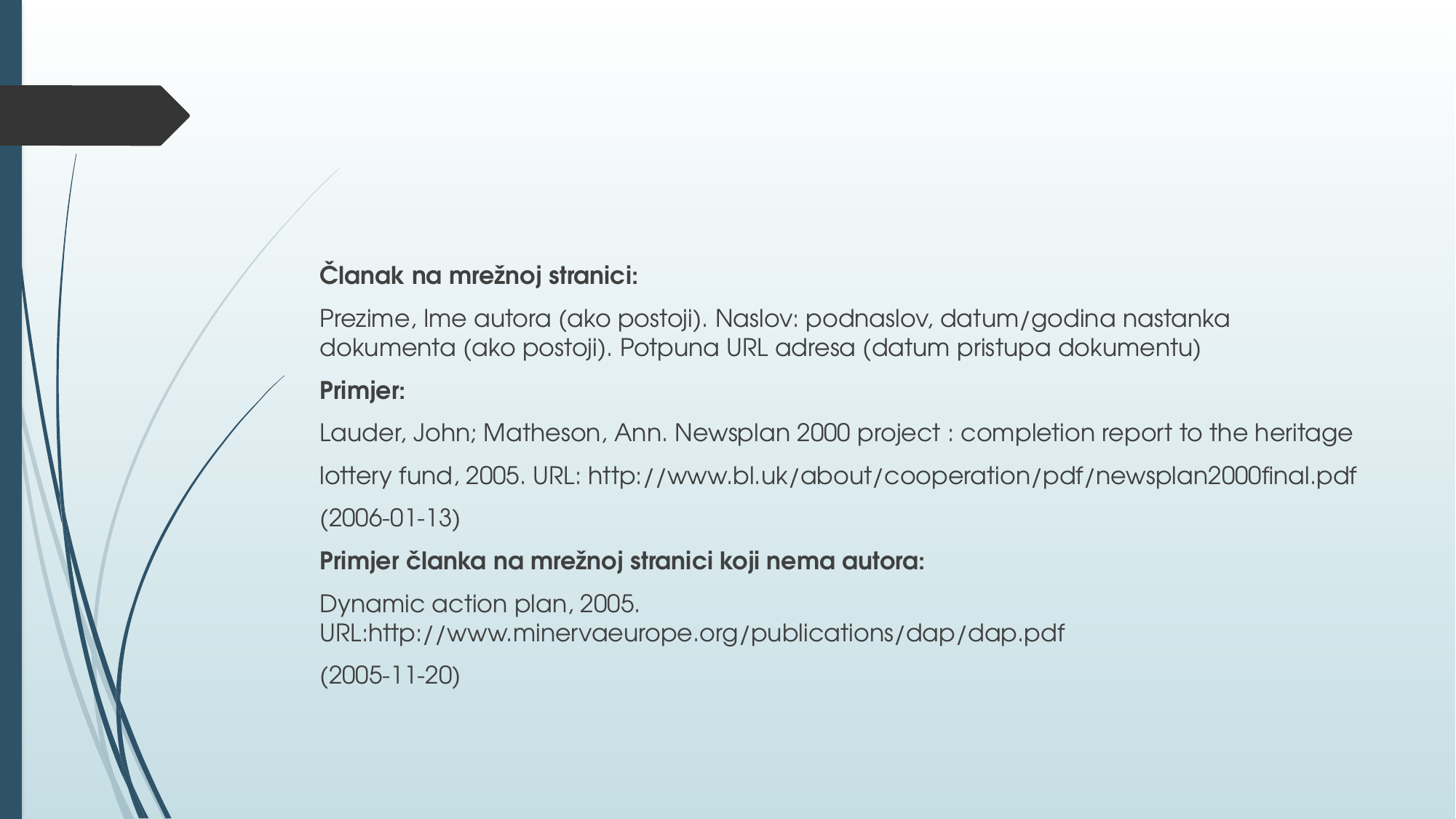

#
Članak na mrežnoj stranici:
Prezime, Ime autora (ako postoji). Naslov: podnaslov, datum/godina nastanka dokumenta (ako postoji). Potpuna URL adresa (datum pristupa dokumentu)
Primjer:
Lauder, John; Matheson, Ann. Newsplan 2000 project : completion report to the heritage
lottery fund, 2005. URL: http://www.bl.uk/about/cooperation/pdf/newsplan2000final.pdf
(2006-01-13)
Primjer članka na mrežnoj stranici koji nema autora:
Dynamic action plan, 2005. URL:http://www.minervaeurope.org/publications/dap/dap.pdf
(2005-11-20)